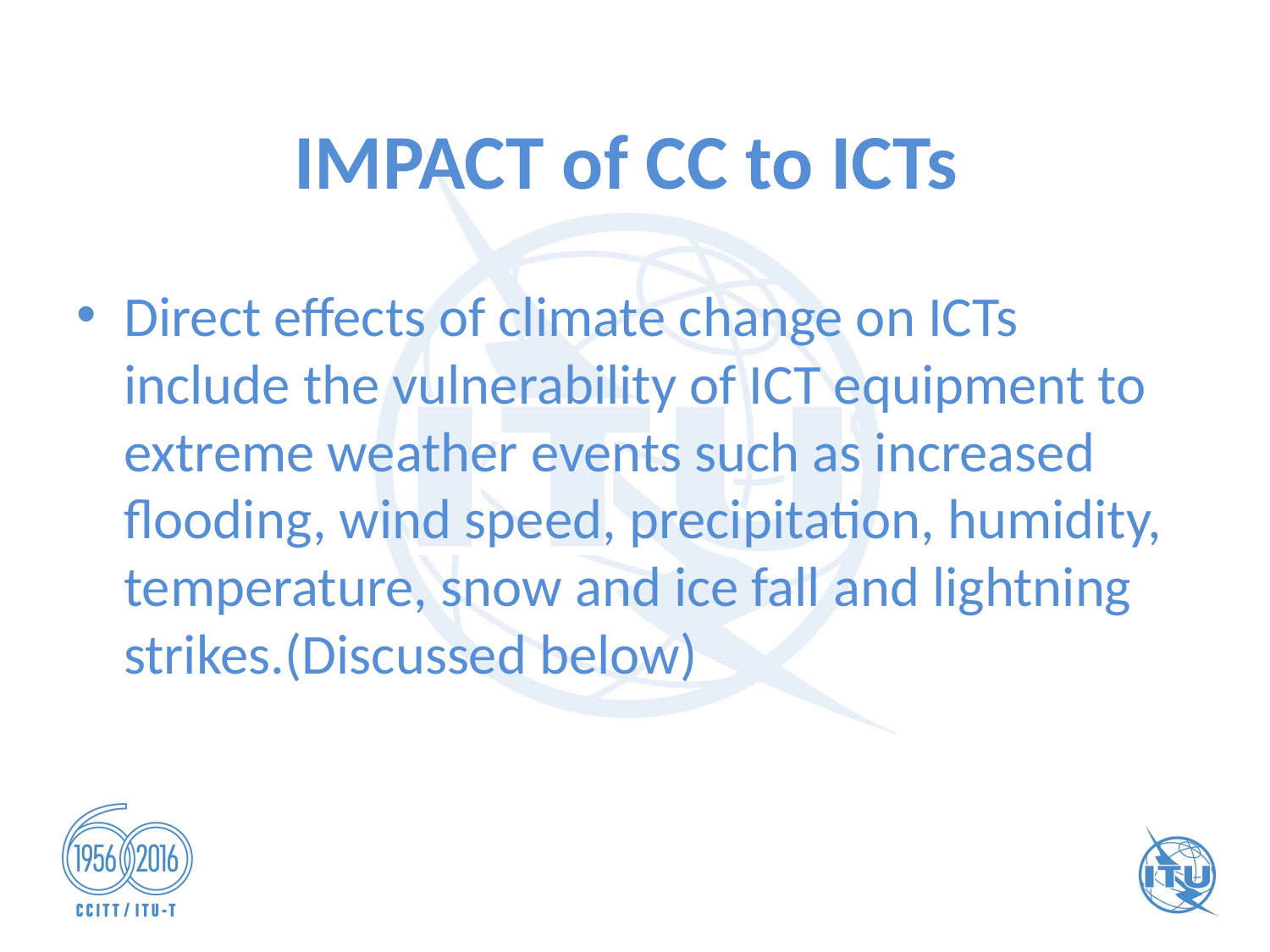

# IMPACT of CC to ICTs
Direct effects of climate change on ICTs include the vulnerability of ICT equipment to extreme weather events such as increased flooding, wind speed, precipitation, humidity, temperature, snow and ice fall and lightning strikes.(Discussed below)